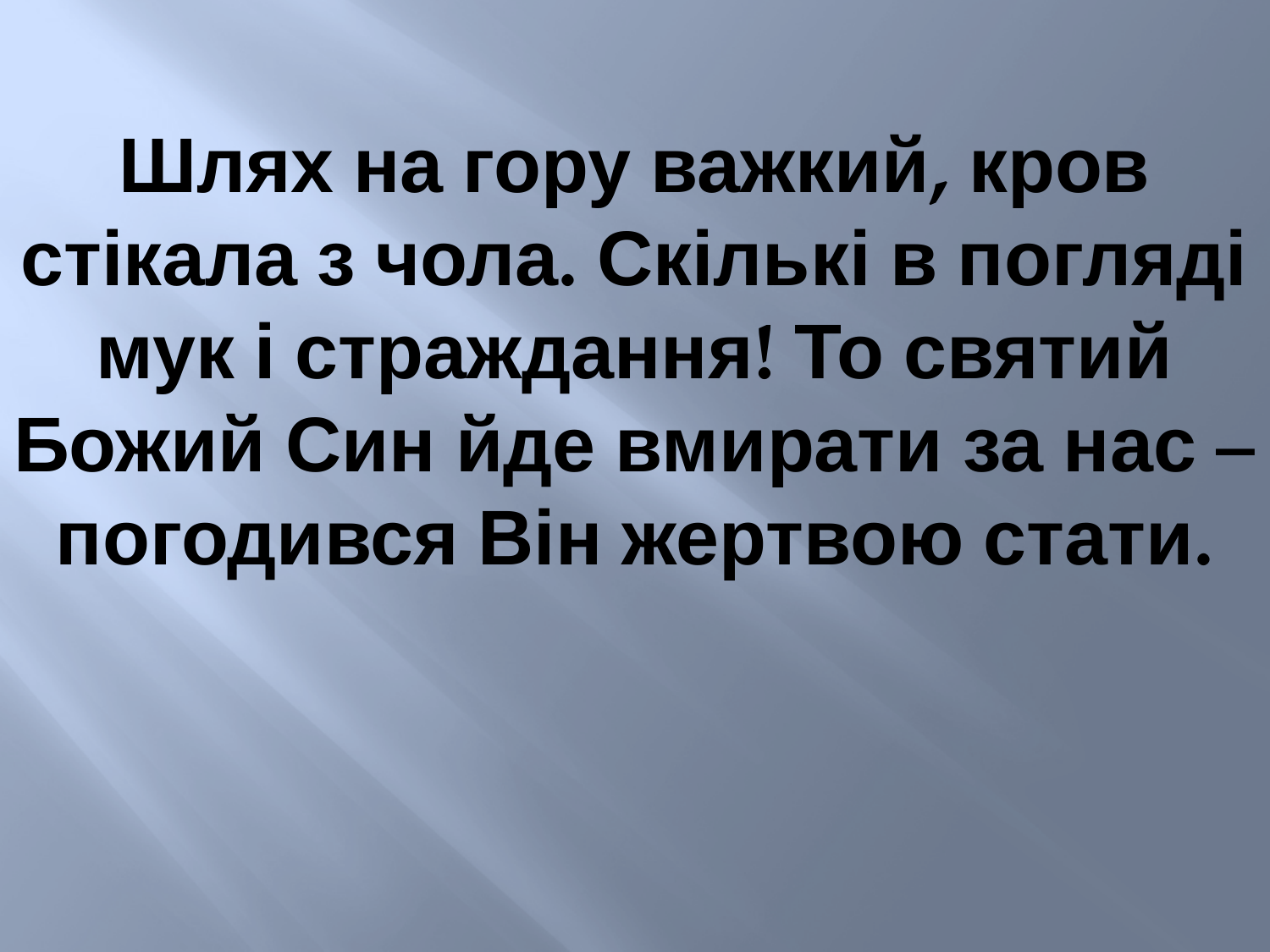

Шлях на гору важкий, кров стікала з чола. Скількі в погляді мук і страждання! То святий Божий Син йде вмирати за нас – погодився Він жертвою стати.